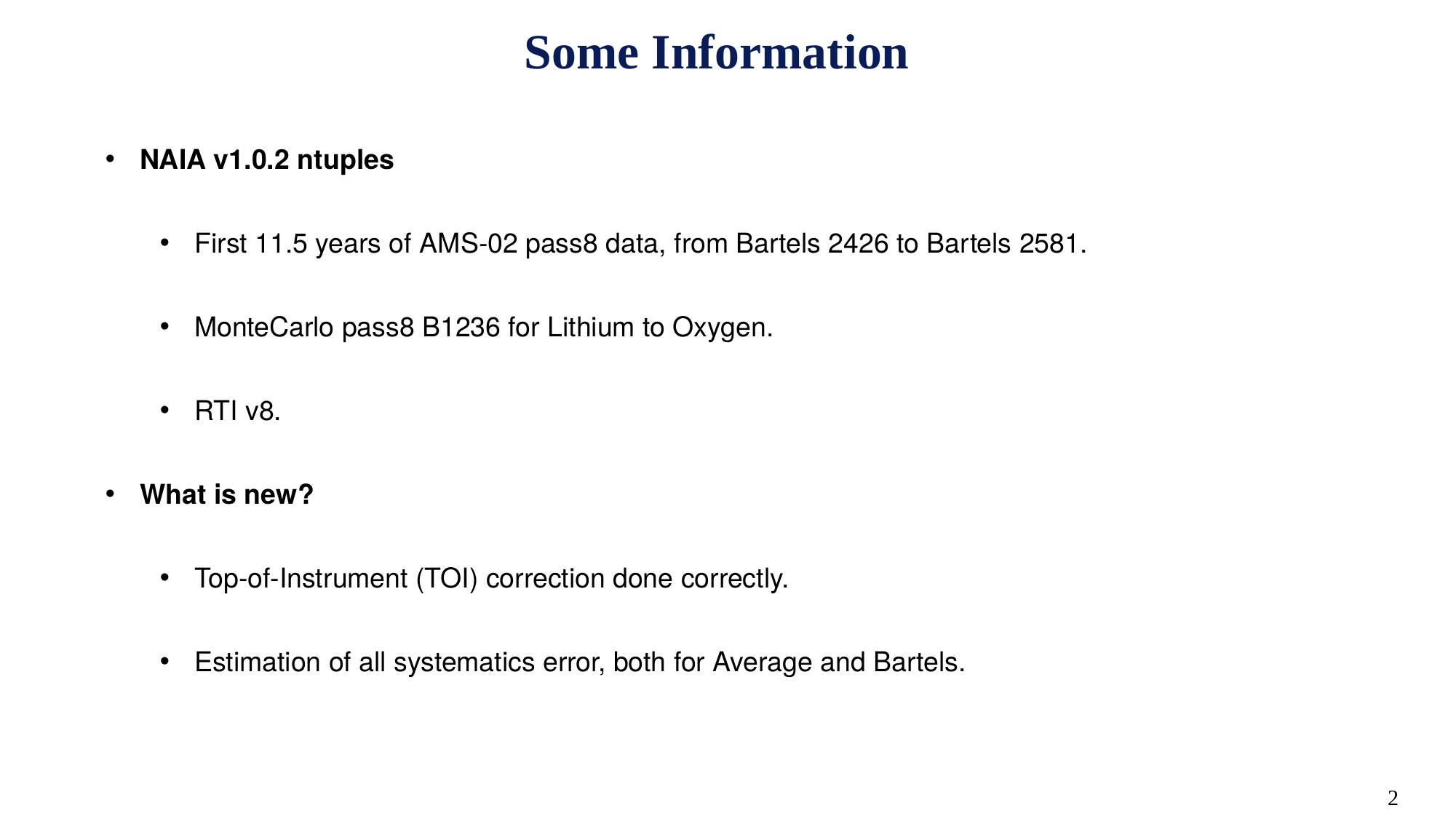

# Some Information
NAIA v1.0.2 ntuples

First 11.5 years of AMS-02 pass8 data, from Bartels 2426 to Bartels 2581.

MonteCarlo pass8 B1236 for Lithium to Oxygen.

RTI v8.

What is new?

Top-of-Instrument (TOI) correction done correctly.

Estimation of all systematics error, both for Average and Bartels.